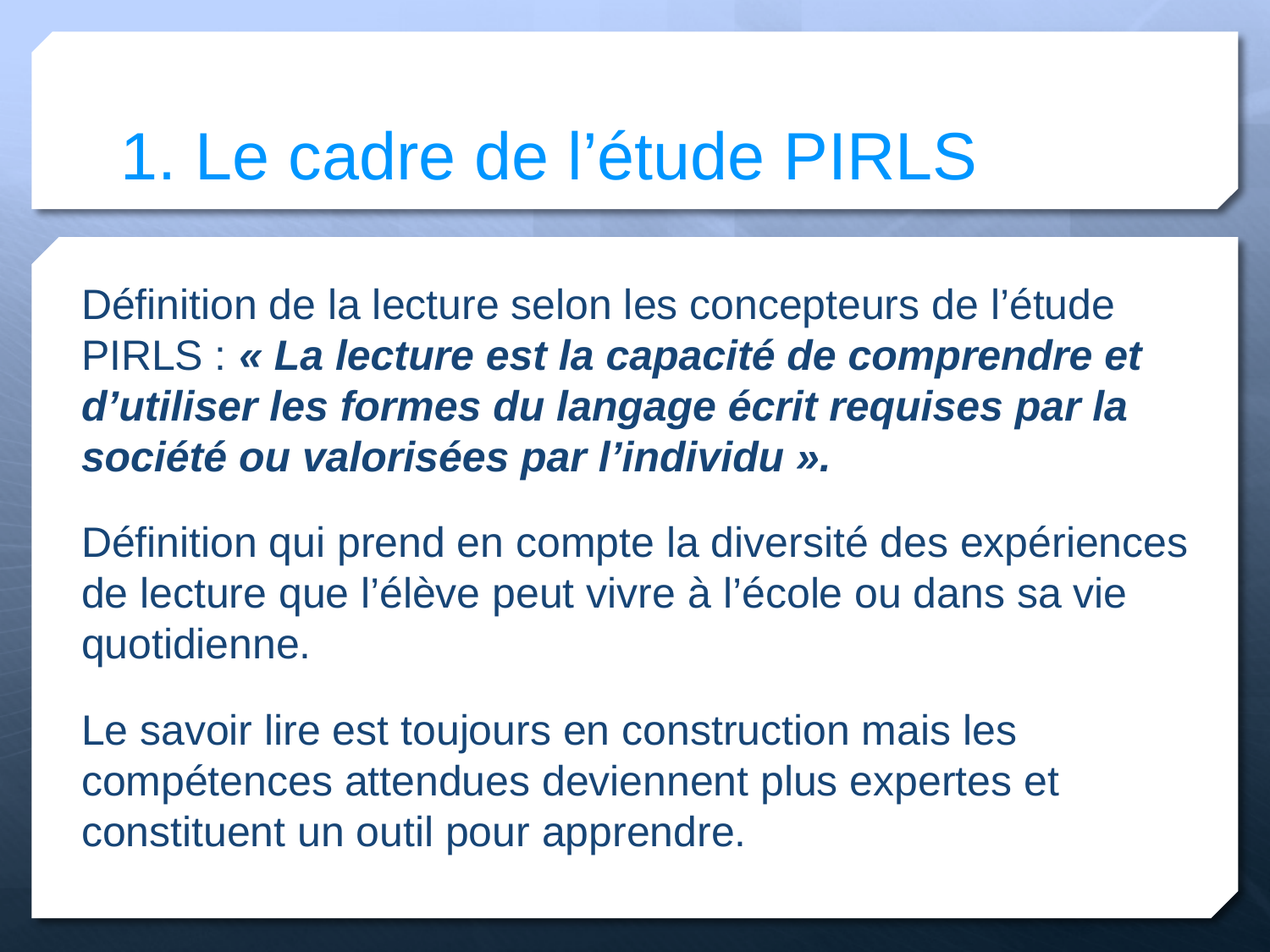

# 1. Le cadre de l’étude PIRLS
Définition de la lecture selon les concepteurs de l’étude PIRLS : « La lecture est la capacité de comprendre et d’utiliser les formes du langage écrit requises par la société ou valorisées par l’individu ».
Définition qui prend en compte la diversité des expériences de lecture que l’élève peut vivre à l’école ou dans sa vie quotidienne.
Le savoir lire est toujours en construction mais les compétences attendues deviennent plus expertes et constituent un outil pour apprendre.